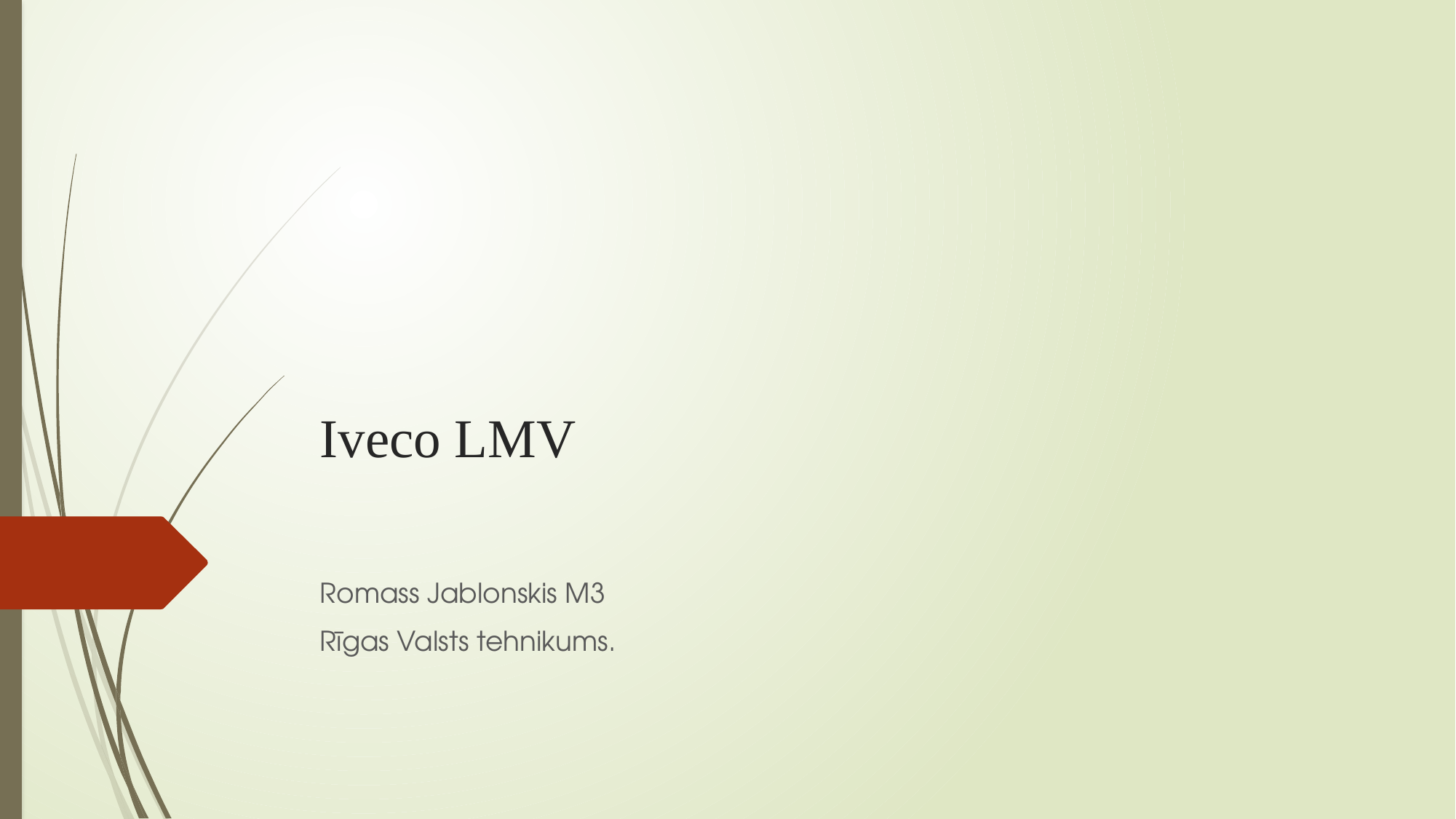

# Iveco LMV
Romass Jablonskis M3
Rīgas Valsts tehnikums.